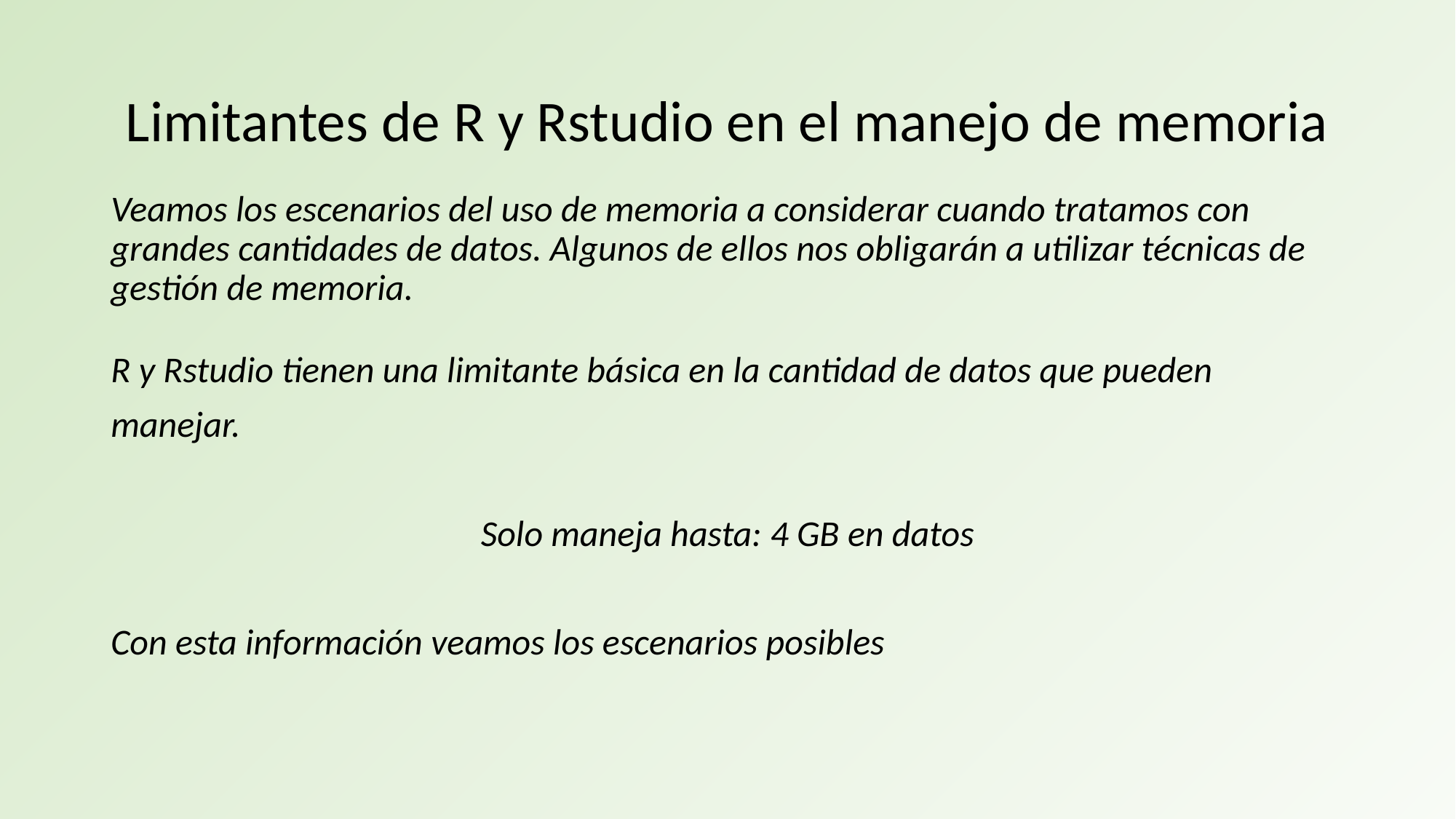

# Limitantes de R y Rstudio en el manejo de memoria
Veamos los escenarios del uso de memoria a considerar cuando tratamos con grandes cantidades de datos. Algunos de ellos nos obligarán a utilizar técnicas de gestión de memoria.

R y Rstudio tienen una limitante básica en la cantidad de datos que pueden
manejar.

Solo maneja hasta: 4 GB en datos

Con esta información veamos los escenarios posibles